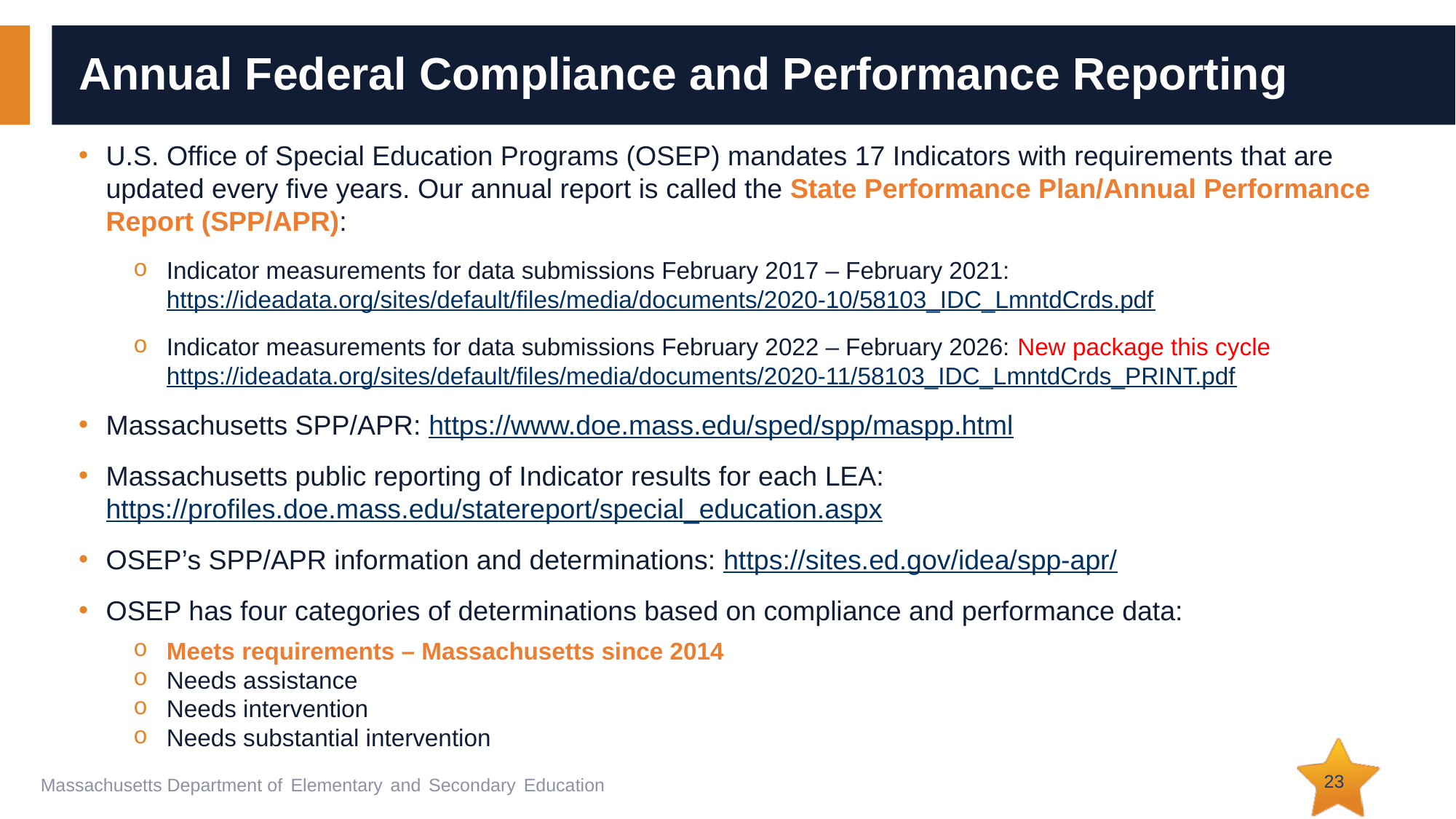

# Annual Federal Compliance and Performance Reporting
U.S. Office of Special Education Programs (OSEP) mandates 17 Indicators with requirements that are updated every five years. Our annual report is called the State Performance Plan/Annual Performance Report (SPP/APR):
Indicator measurements for data submissions February 2017 – February 2021: https://ideadata.org/sites/default/files/media/documents/2020-10/58103_IDC_LmntdCrds.pdf
Indicator measurements for data submissions February 2022 – February 2026: New package this cycle https://ideadata.org/sites/default/files/media/documents/2020-11/58103_IDC_LmntdCrds_PRINT.pdf
Massachusetts SPP/APR: https://www.doe.mass.edu/sped/spp/maspp.html
Massachusetts public reporting of Indicator results for each LEA: https://profiles.doe.mass.edu/statereport/special_education.aspx
OSEP’s SPP/APR information and determinations: https://sites.ed.gov/idea/spp-apr/
OSEP has four categories of determinations based on compliance and performance data:
Meets requirements – Massachusetts since 2014
Needs assistance
Needs intervention
Needs substantial intervention
23